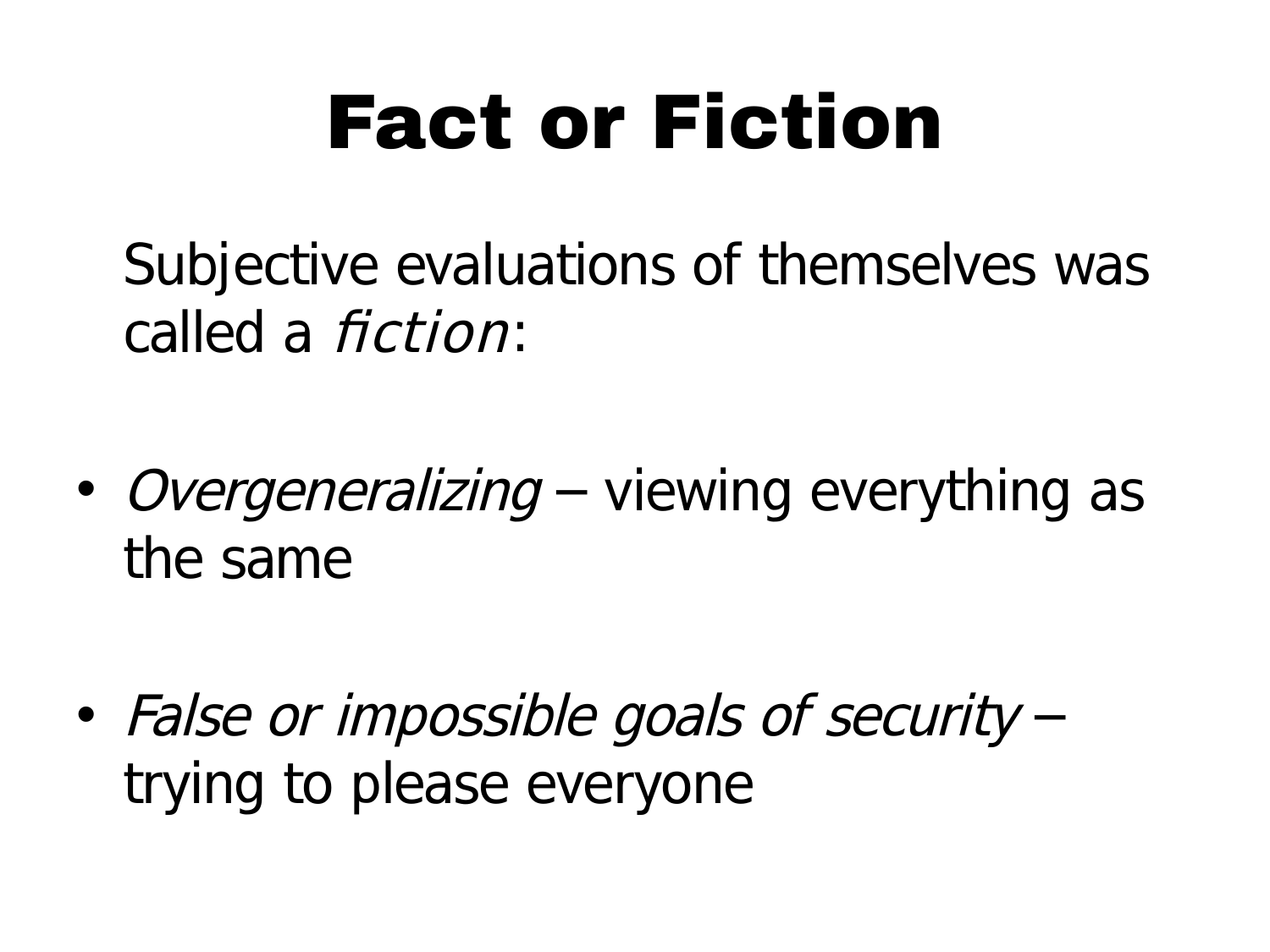

# Fact or Fiction
	Subjective evaluations of themselves was called a fiction:

Overgeneralizing – viewing everything as the same

False or impossible goals of security – trying to please everyone